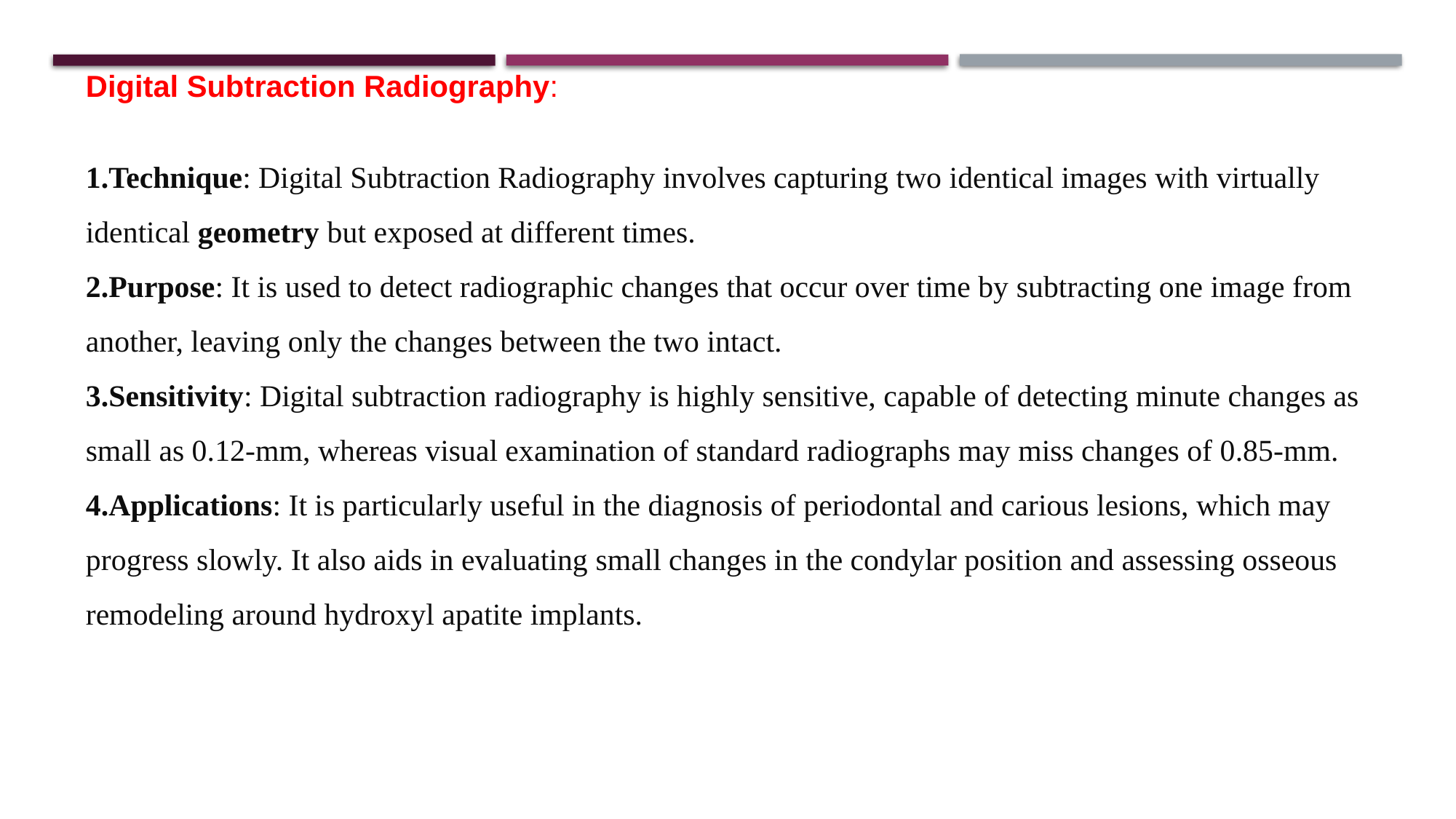

Digital Subtraction Radiography:

Technique: Digital Subtraction Radiography involves capturing two identical images with virtually identical geometry but exposed at different times.
Purpose: It is used to detect radiographic changes that occur over time by subtracting one image from another, leaving only the changes between the two intact.
Sensitivity: Digital subtraction radiography is highly sensitive, capable of detecting minute changes as small as 0.12-mm, whereas visual examination of standard radiographs may miss changes of 0.85-mm.
Applications: It is particularly useful in the diagnosis of periodontal and carious lesions, which may progress slowly. It also aids in evaluating small changes in the condylar position and assessing osseous remodeling around hydroxyl apatite implants.